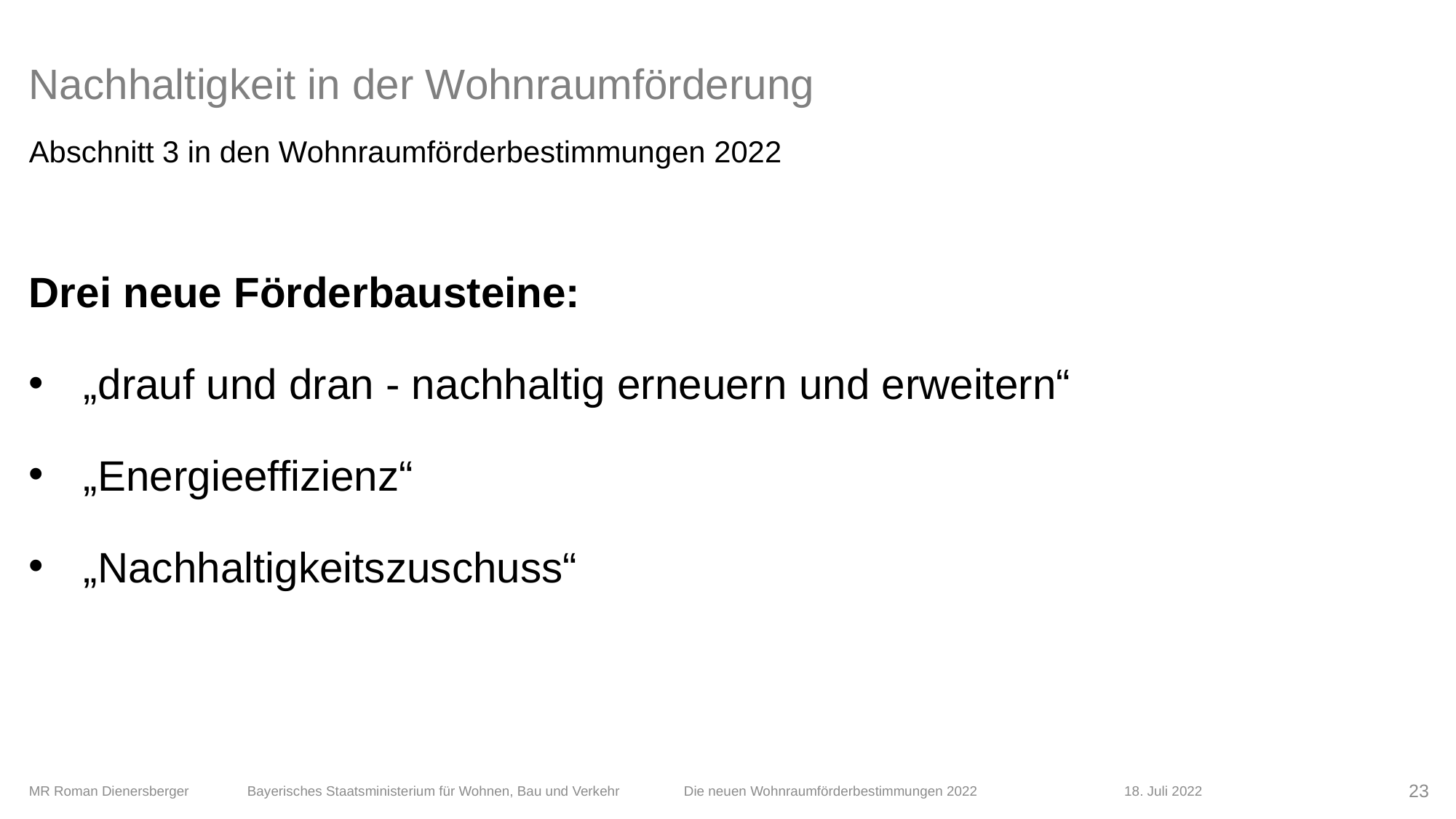

# Nachhaltigkeit in der Wohnraumförderung
Abschnitt 3 in den Wohnraumförderbestimmungen 2022
Drei neue Förderbausteine:
„drauf und dran - nachhaltig erneuern und erweitern“
„Energieeffizienz“
„Nachhaltigkeitszuschuss“

MR Roman Dienersberger 	Bayerisches Staatsministerium für Wohnen, Bau und Verkehr    	Die neuen Wohnraumförderbestimmungen 2022	    	 18. Juli 2022
23